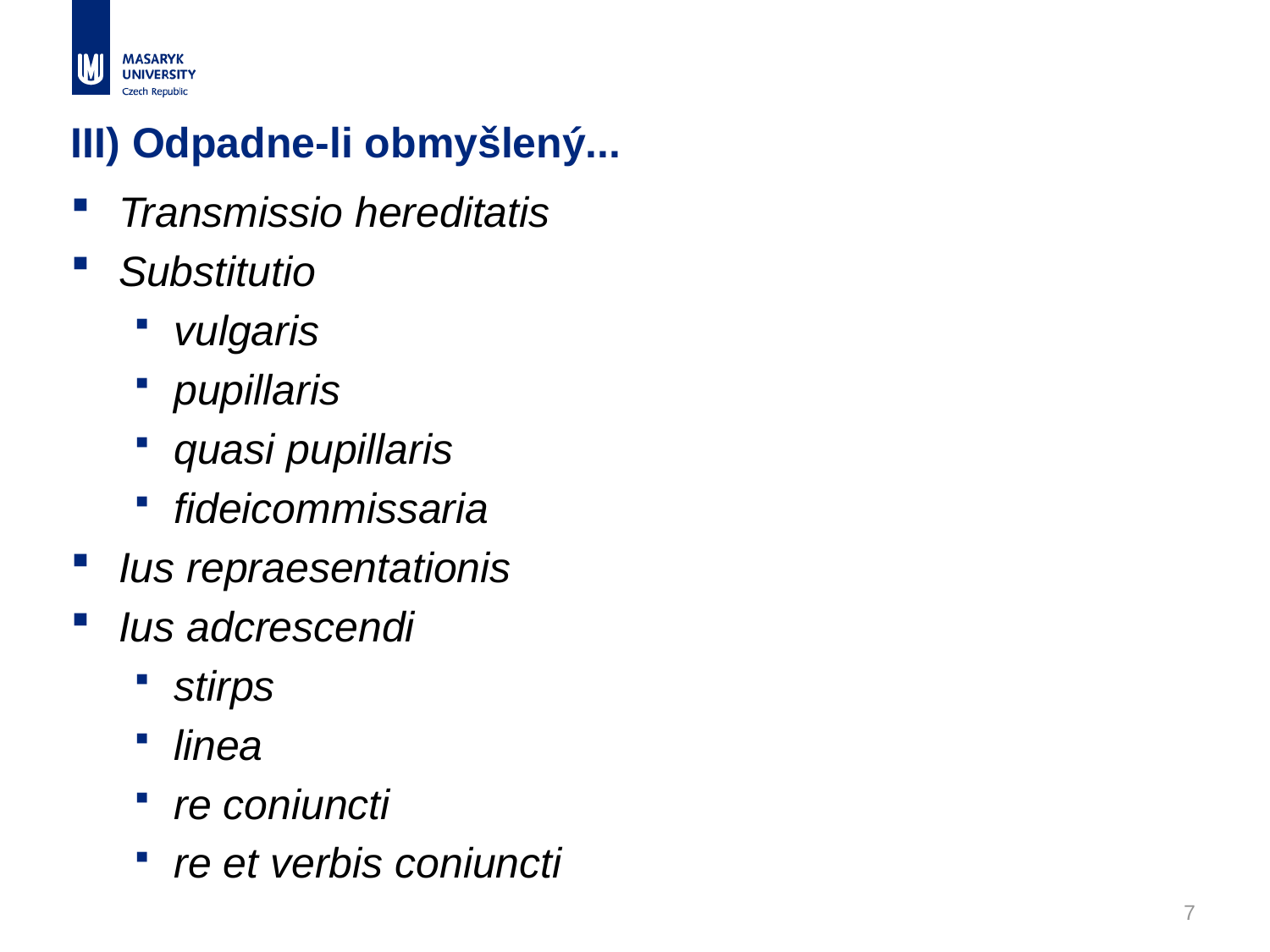

# III) Odpadne-li obmyšlený...
Transmissio hereditatis
Substitutio
vulgaris
pupillaris
quasi pupillaris
fideicommissaria
Ius repraesentationis
Ius adcrescendi
stirps
linea
re coniuncti
re et verbis coniuncti
7